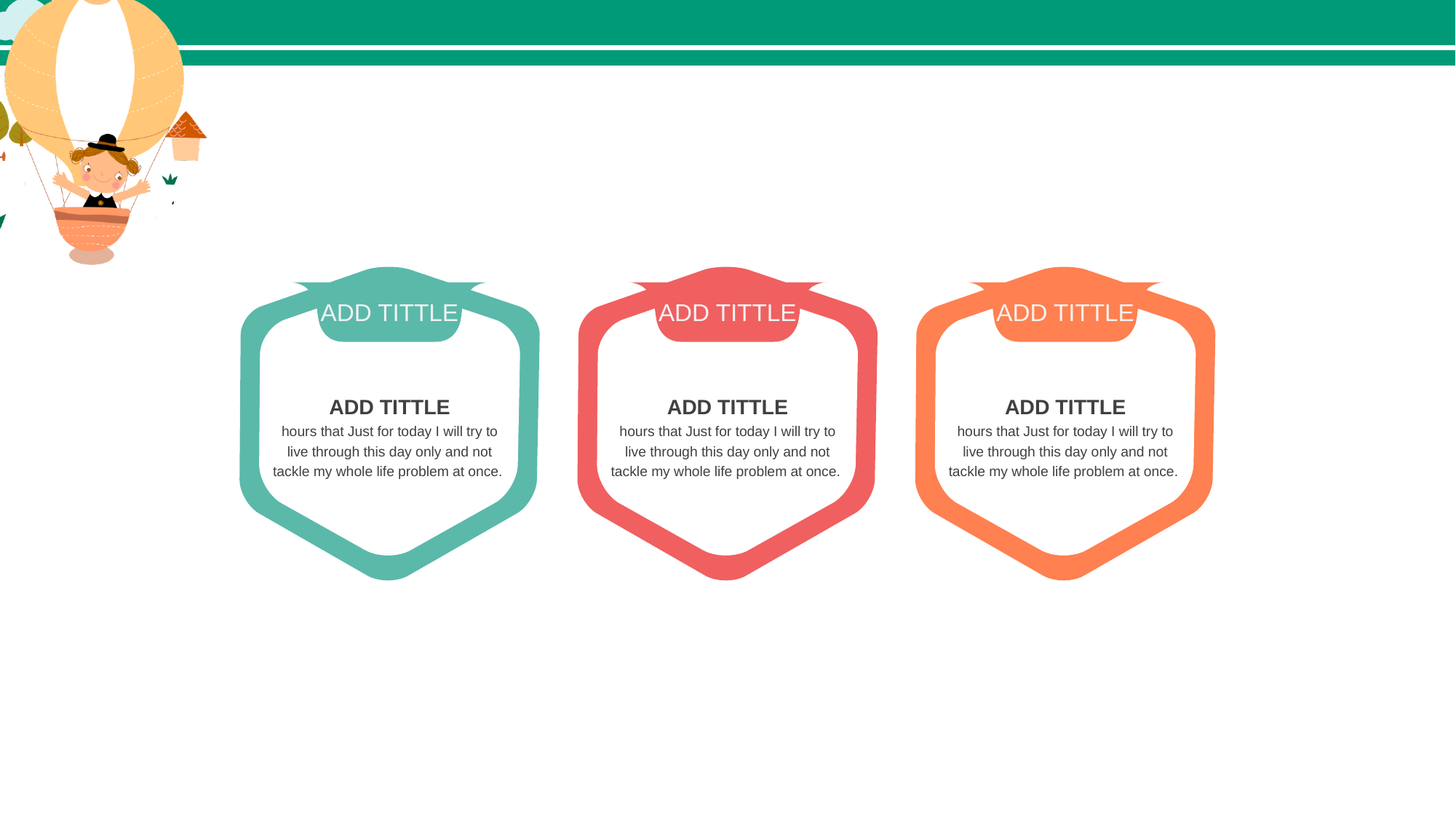

ADD TITTLE

ADD TITTLE
hours that Just for today I will try to live through this day only and not tackle my whole life problem at once.

ADD TITTLE

ADD TITTLE
hours that Just for today I will try to live through this day only and not tackle my whole life problem at once.

ADD TITTLE

ADD TITTLE
hours that Just for today I will try to live through this day only and not tackle my whole life problem at once.